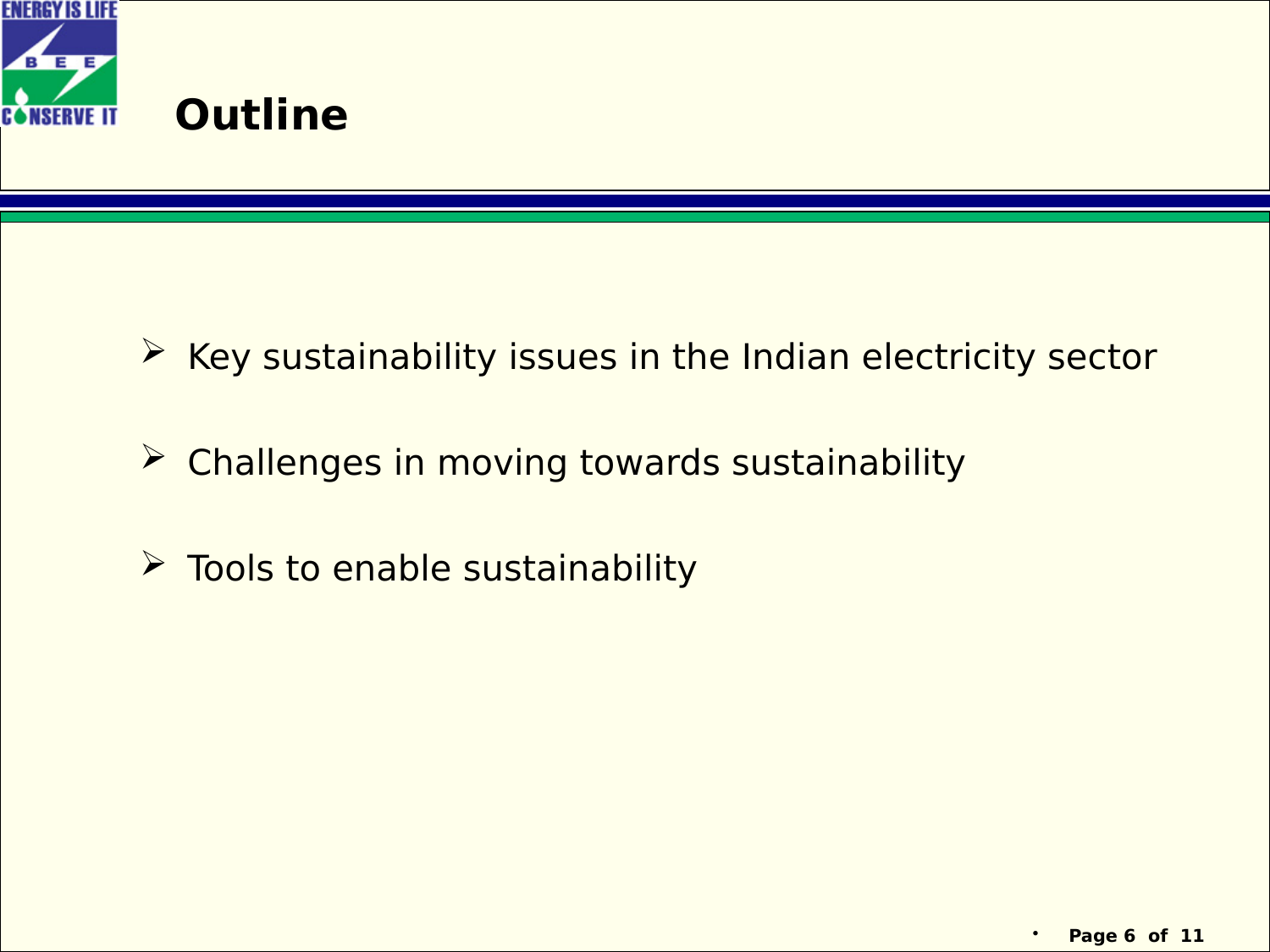

# Outline
Key sustainability issues in the Indian electricity sector

Challenges in moving towards sustainability

Tools to enable sustainability